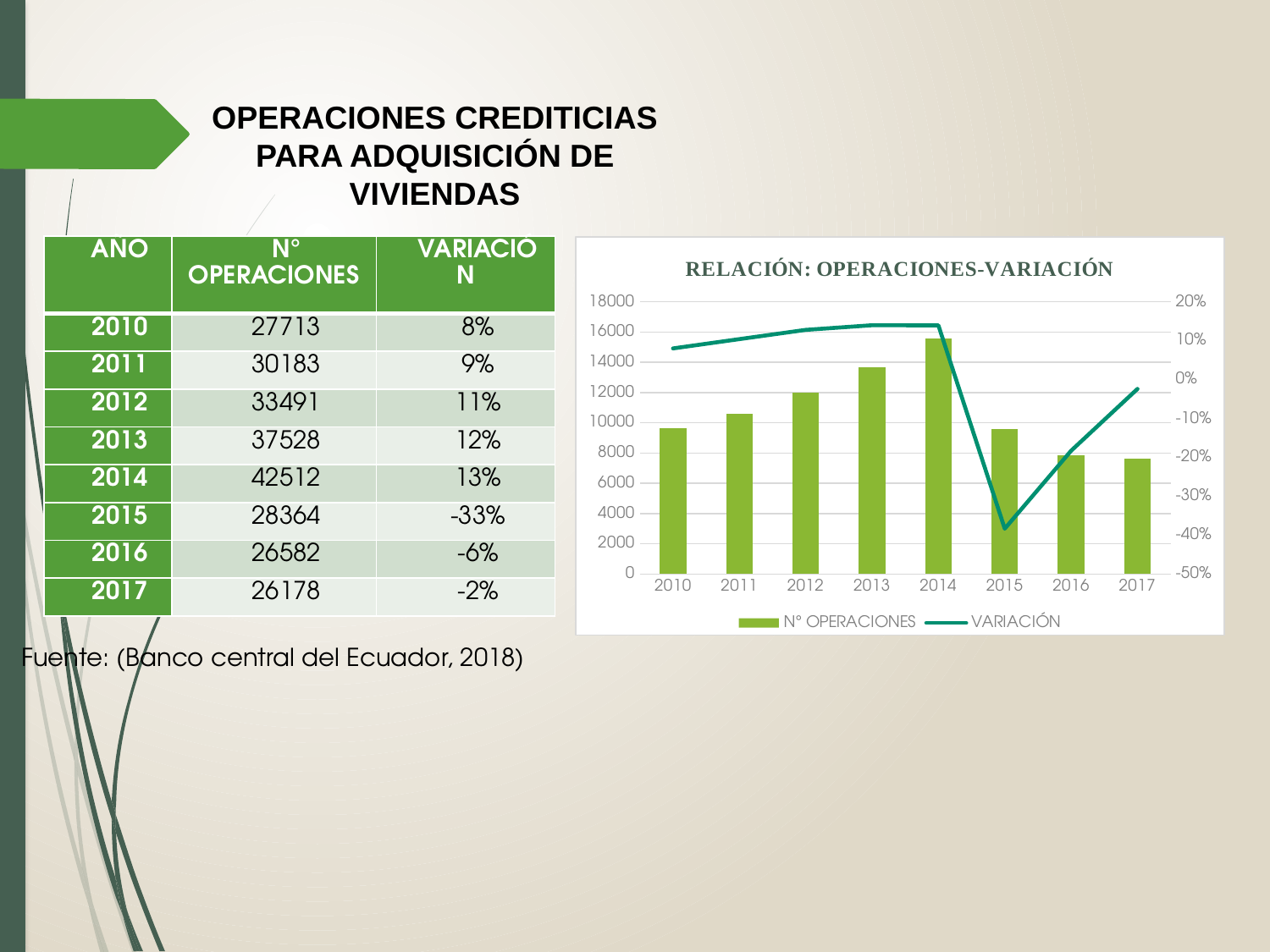

OPERACIONES CREDITICIAS PARA ADQUISICIÓN DE VIVIENDAS
| AÑO | N° OPERACIONES | VARIACIÓN |
| --- | --- | --- |
| 2010 | 27713 | 8% |
| 2011 | 30183 | 9% |
| 2012 | 33491 | 11% |
| 2013 | 37528 | 12% |
| 2014 | 42512 | 13% |
| 2015 | 28364 | -33% |
| 2016 | 26582 | -6% |
| 2017 | 26178 | -2% |

### Chart: RELACIÓN: OPERACIONES-VARIACIÓN

| Category | N° OPERACIONES | VARIACIÓN |
|---|---|---|
| 2010 | 9620.0 | 0.08 |
| 2011 | 10620.0 | 0.10395010395010396 |
| 2012 | 11976.0 | 0.12768361581920903 |
| 2013 | 13648.0 | 0.1396125584502338 |
| 2014 | 15548.0 | 0.1392145369284877 |
| 2015 | 9584.0 | -0.3835863133521996 |
| 2016 | 7828.0 | -0.1832220367278798 |
| 2017 | 7640.0 | -0.02401635155850792 |
Fuente: (Banco central del Ecuador, 2018)